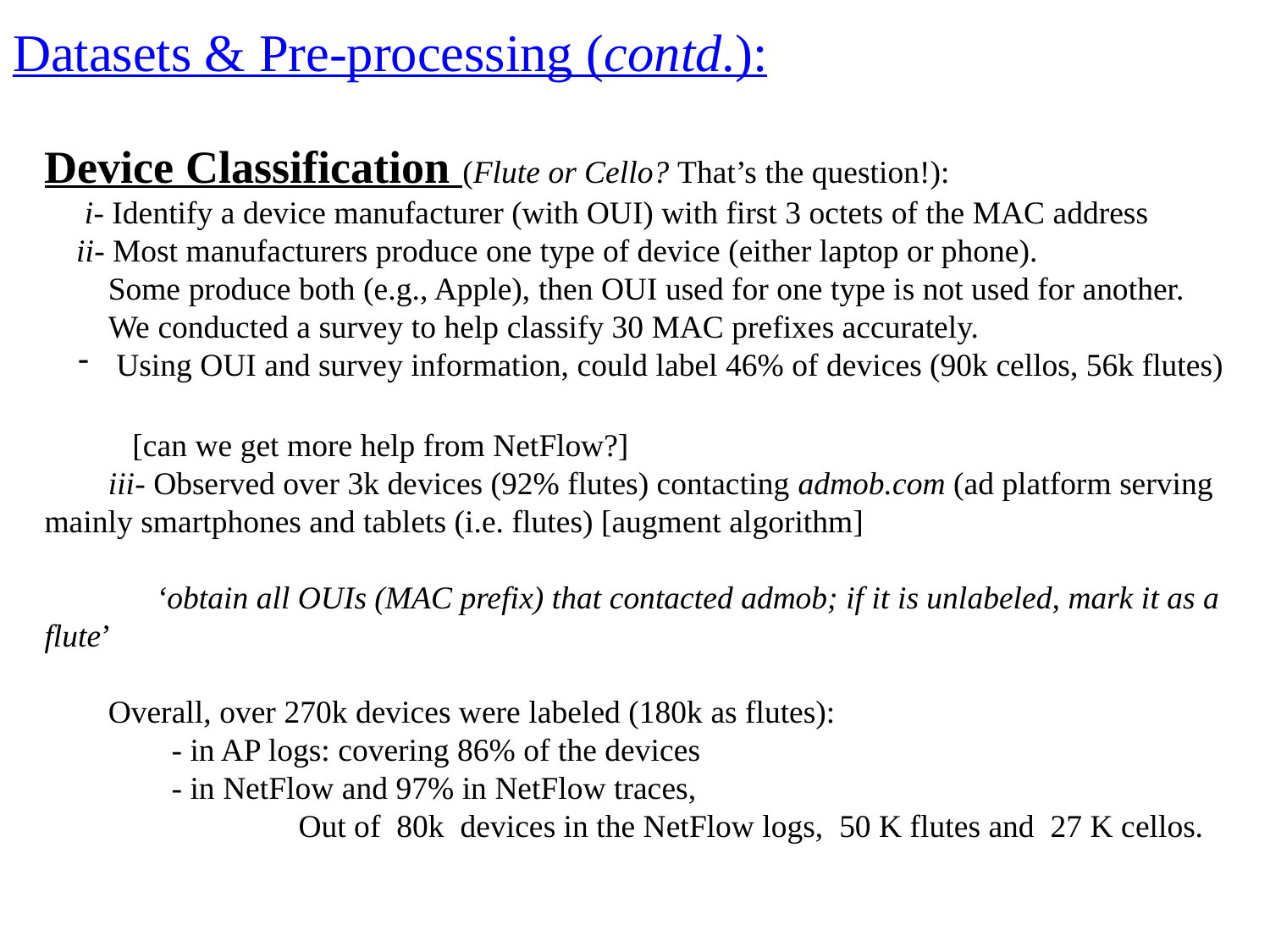

Datasets & Pre-processing (contd.):
Device Classification (Flute or Cello? That’s the question!):
i- Identify a device manufacturer (with OUI) with first 3 octets of the MAC address
ii- Most manufacturers produce one type of device (either laptop or phone).
Some produce both (e.g., Apple), then OUI used for one type is not used for another.
We conducted a survey to help classify 30 MAC prefixes accurately.
 Using OUI and survey information, could label 46% of devices (90k cellos, 56k flutes)

   [can we get more help from NetFlow?]
iii- Observed over 3k devices (92% flutes) contacting admob.com (ad platform serving mainly smartphones and tablets (i.e. flutes) [augment algorithm]

      ‘obtain all OUIs (MAC prefix) that contacted admob; if it is unlabeled, mark it as a flute’

Overall, over 270k devices were labeled (180k as flutes):
	- in AP logs: covering 86% of the devices
	- in NetFlow and 97% in NetFlow traces,
		Out of  80k  devices in the NetFlow logs,  50 K flutes and  27 K cellos.